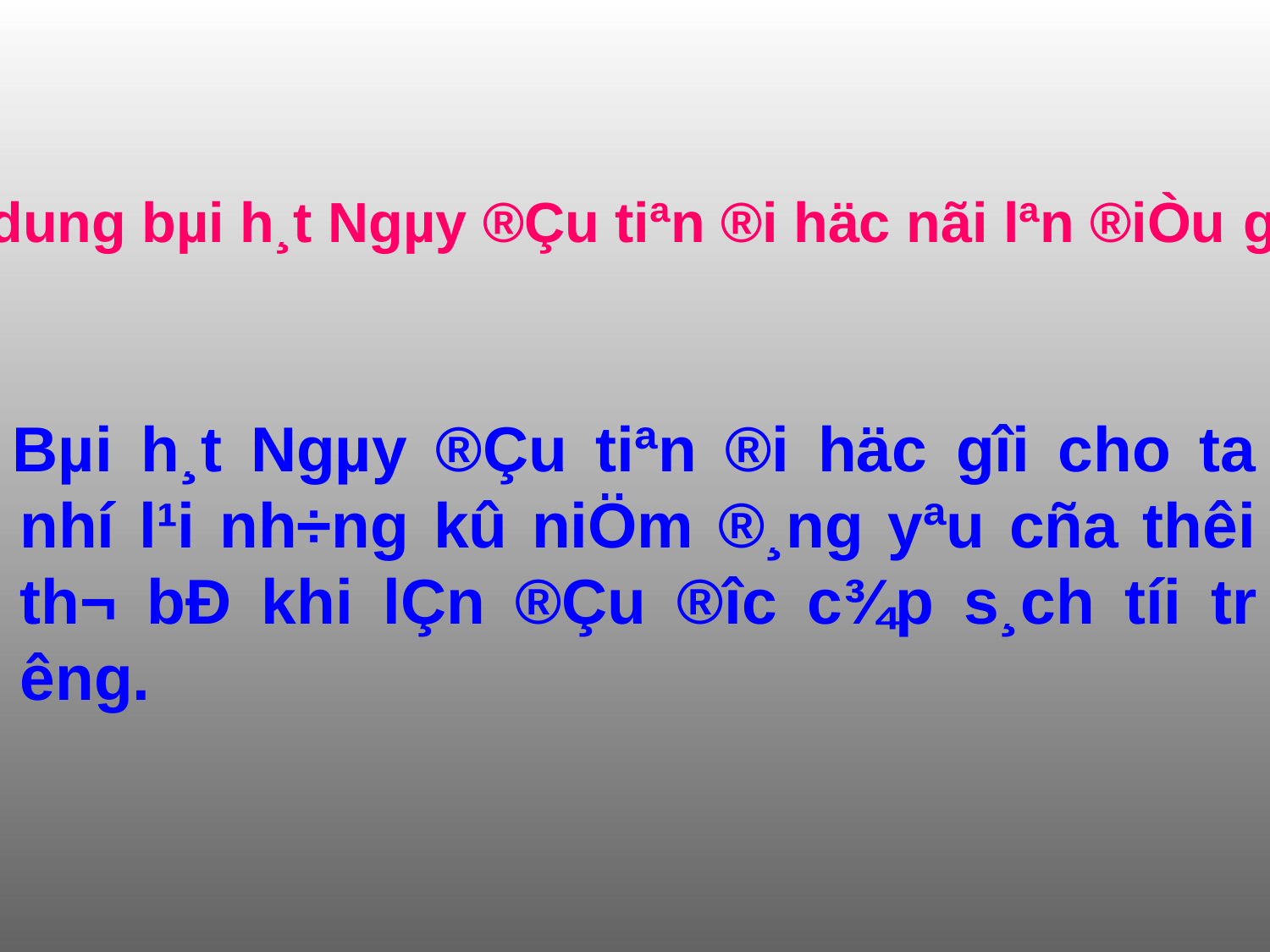

Néi dung bµi h¸t Ngµy ®Çu tiªn ®i häc nãi lªn ®iÒu gì?
Bµi h¸t Ngµy ®Çu tiªn ®i häc gîi cho ta nhí l¹i nh÷ng kû niÖm ®¸ng yªu cña thêi th¬ bÐ khi lÇn ®Çu ®­îc c¾p s¸ch tíi tr­êng.